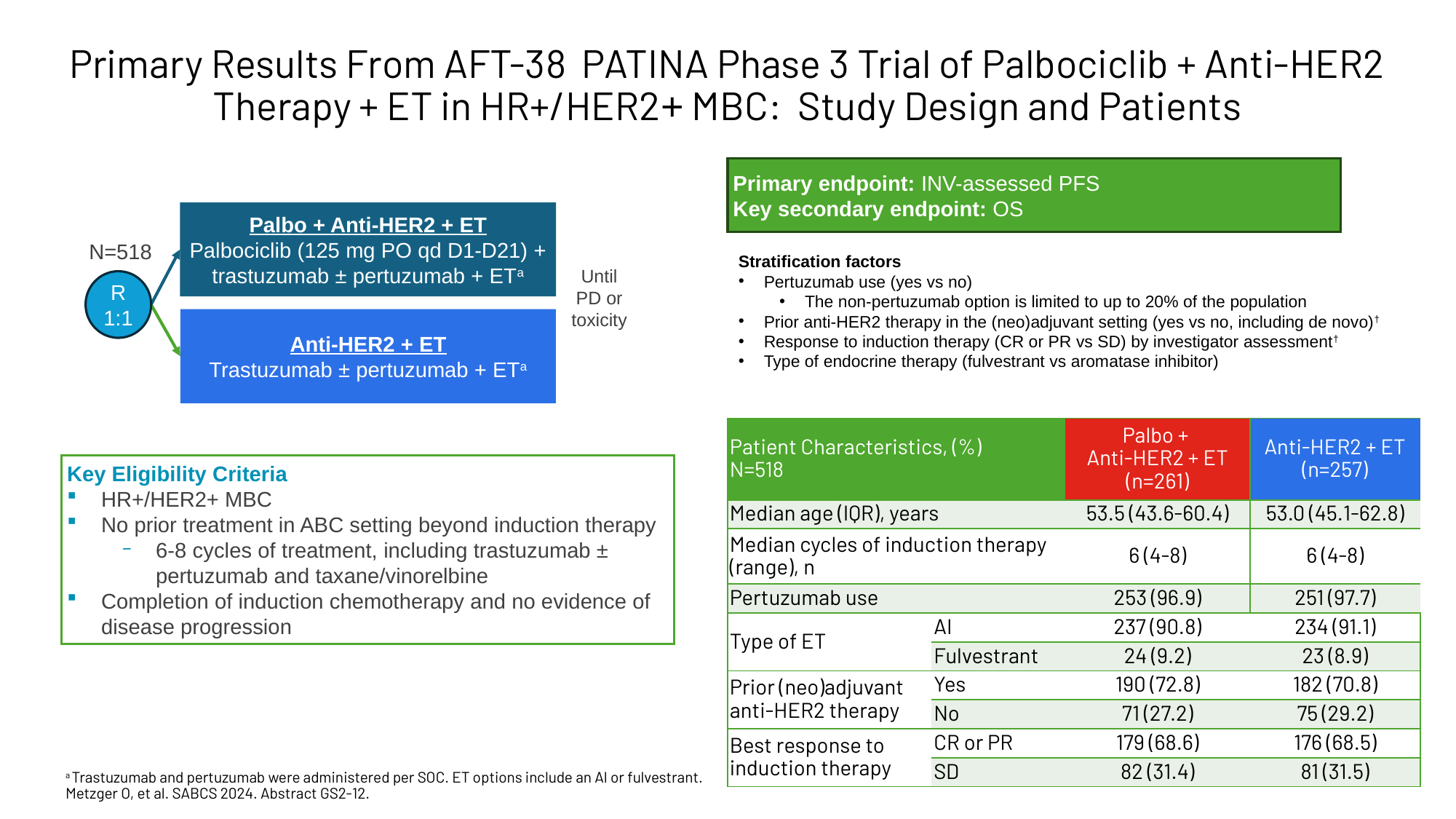

# Primary Results From AFT-38  PATINA Phase 3 Trial of Palbociclib + Anti-HER2 Therapy + ET in HR+/HER2+ MBC:  Study Design and Patients
Primary endpoint: INV-assessed PFS
Key secondary endpoint: OS
Palbo + Anti-HER2 + ET
Palbociclib (125 mg PO qd D1-D21) + trastuzumab ± pertuzumab + ETa
N=518
R
1:1
Anti-HER2 + ET
Trastuzumab ± pertuzumab + ETa
Stratification factors
Pertuzumab use (yes vs no)
The non-pertuzumab option is limited to up to 20% of the population
Prior anti-HER2 therapy in the (neo)adjuvant setting (yes vs no, including de novo)†
Response to induction therapy (CR or PR vs SD) by investigator assessment†
Type of endocrine therapy (fulvestrant vs aromatase inhibitor)
Until PD or toxicity
| Patient Characteristics, (%) N=518 |  | Palbo + Anti-HER2 + ET (n=261) | Anti-HER2 + ET (n=257) |
| --- | --- | --- | --- |
| Median age (IQR), years |  | 53.5 (43.6-60.4) | 53.0 (45.1-62.8) |
| Median cycles of induction therapy (range), n |  | 6 (4-8) | 6 (4-8) |
| Pertuzumab use |  | 253 (96.9) | 251 (97.7) |
| Type of ET | AI | 237 (90.8) | 234 (91.1) |
|  | Fulvestrant | 24 (9.2) | 23 (8.9) |
| Prior (neo)adjuvant anti-HER2 therapy | Yes | 190 (72.8) | 182 (70.8) |
|  | No | 71 (27.2) | 75 (29.2) |
| Best response to induction therapy | CR or PR | 179 (68.6) | 176 (68.5) |
|  | SD | 82 (31.4) | 81 (31.5) |
Key Eligibility Criteria
HR+/HER2+ MBC
No prior treatment in ABC setting beyond induction therapy
6-8 cycles of treatment, including trastuzumab ± pertuzumab and taxane/vinorelbine
Completion of induction chemotherapy and no evidence of disease progression
a Trastuzumab and pertuzumab were administered per SOC. ET options include an AI or fulvestrant.
Metzger O, et al. SABCS 2024. Abstract GS2-12.